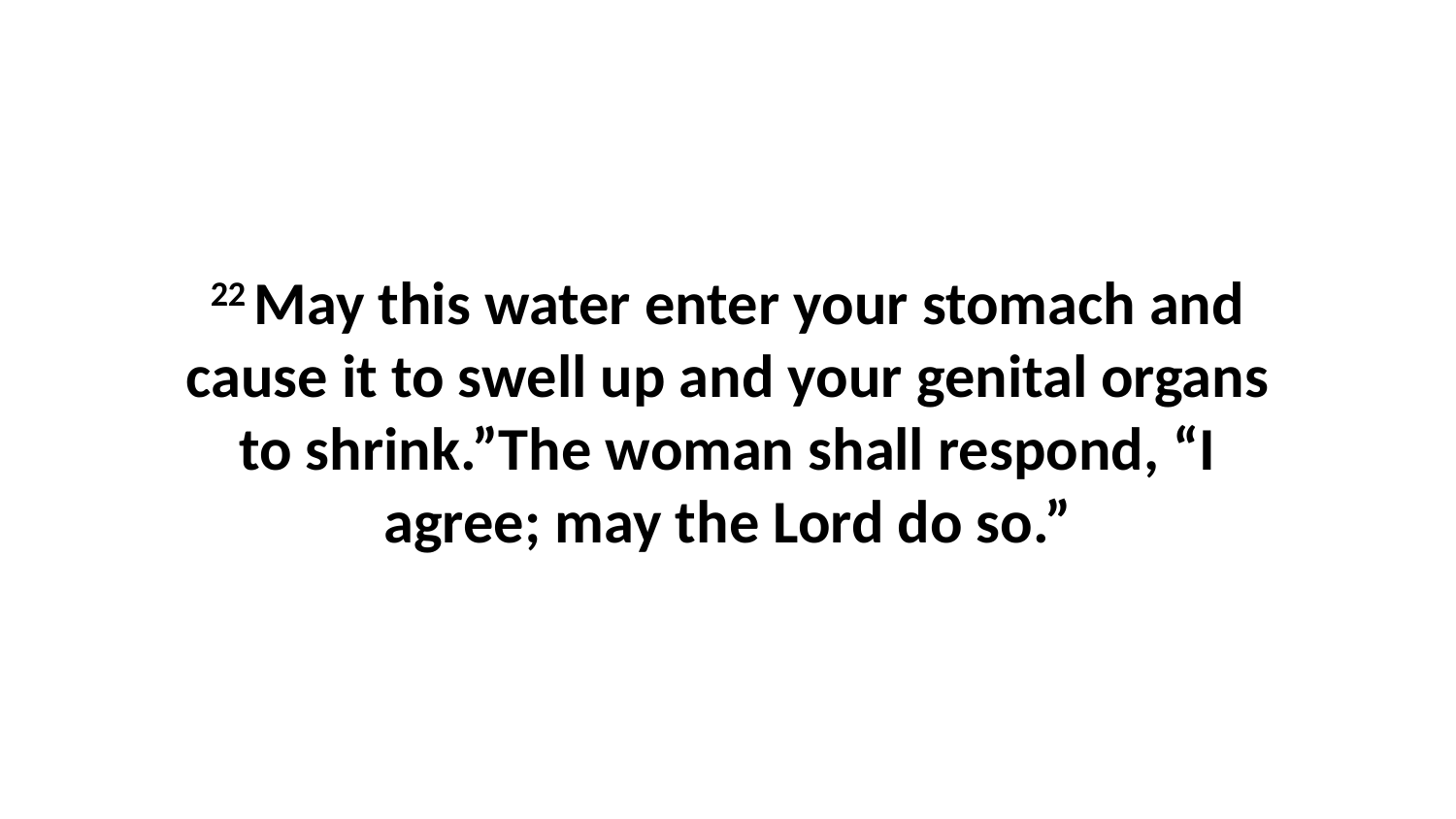

22 May this water enter your stomach and cause it to swell up and your genital organs to shrink.”The woman shall respond, “I agree; may the Lord do so.”